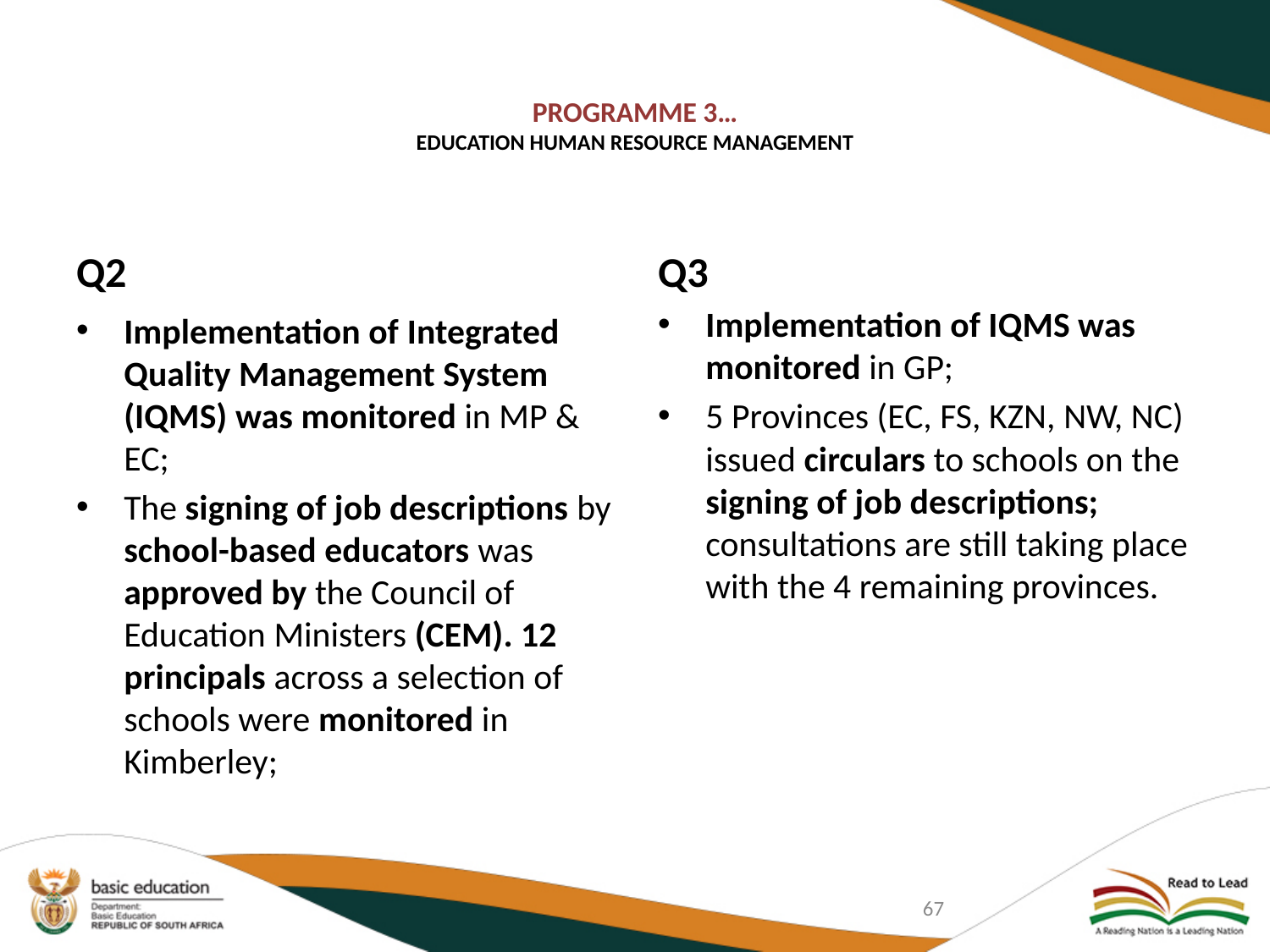

# PROGRAMME 3… EDUCATION HUMAN RESOURCE MANAGEMENT
Q2
Q3

Implementation of IQMS was monitored in GP;
5 Provinces (EC, FS, KZN, NW, NC) issued circulars to schools on the signing of job descriptions; consultations are still taking place with the 4 remaining provinces.

Implementation of Integrated Quality Management System (IQMS) was monitored in MP & EC;
The signing of job descriptions by school-based educators was approved by the Council of Education Ministers (CEM). 12 principals across a selection of schools were monitored in Kimberley;
67